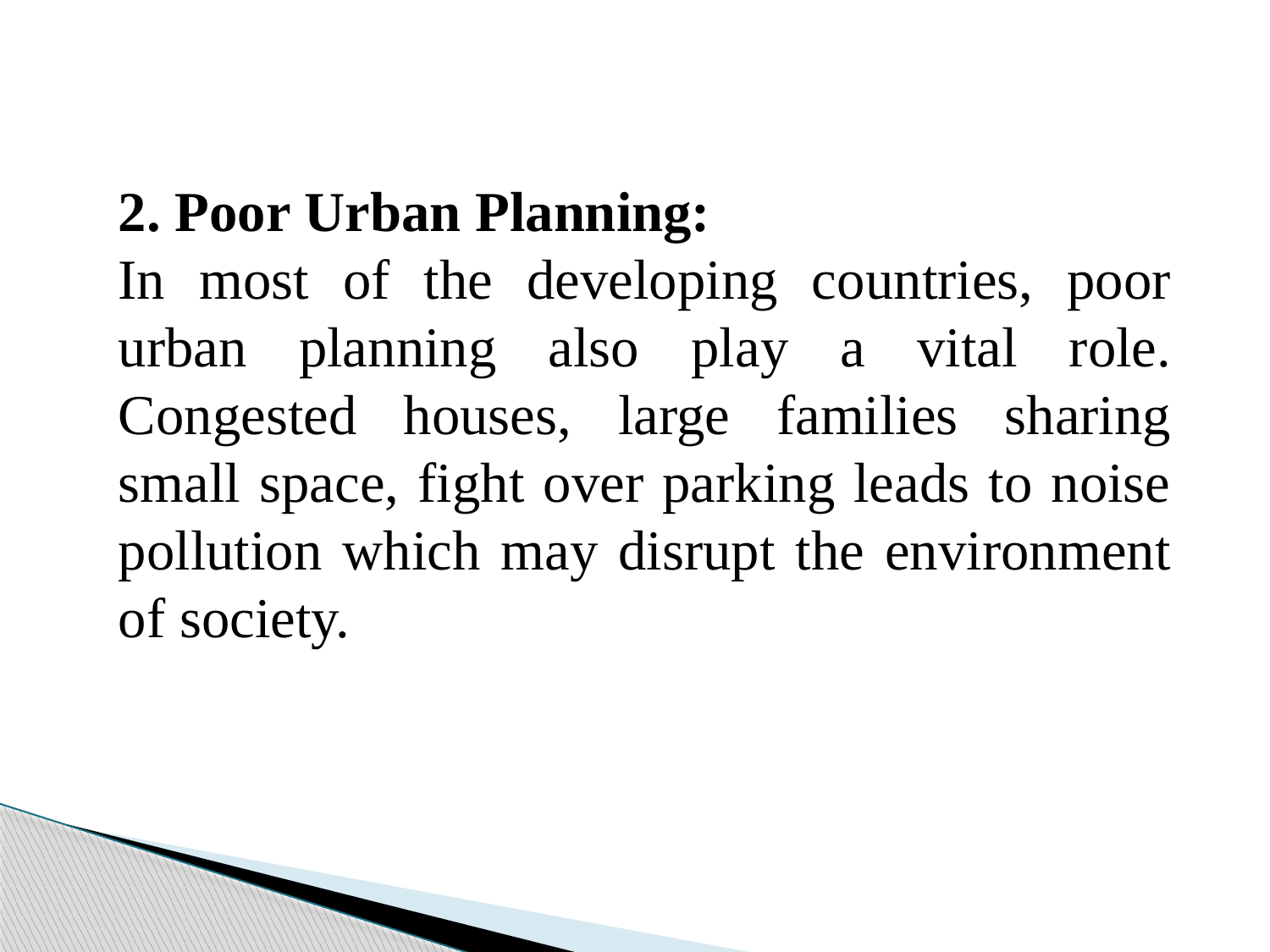

2. Poor Urban Planning:
In most of the developing countries, poor urban planning also play a vital role. Congested houses, large families sharing small space, fight over parking leads to noise pollution which may disrupt the environment of society.